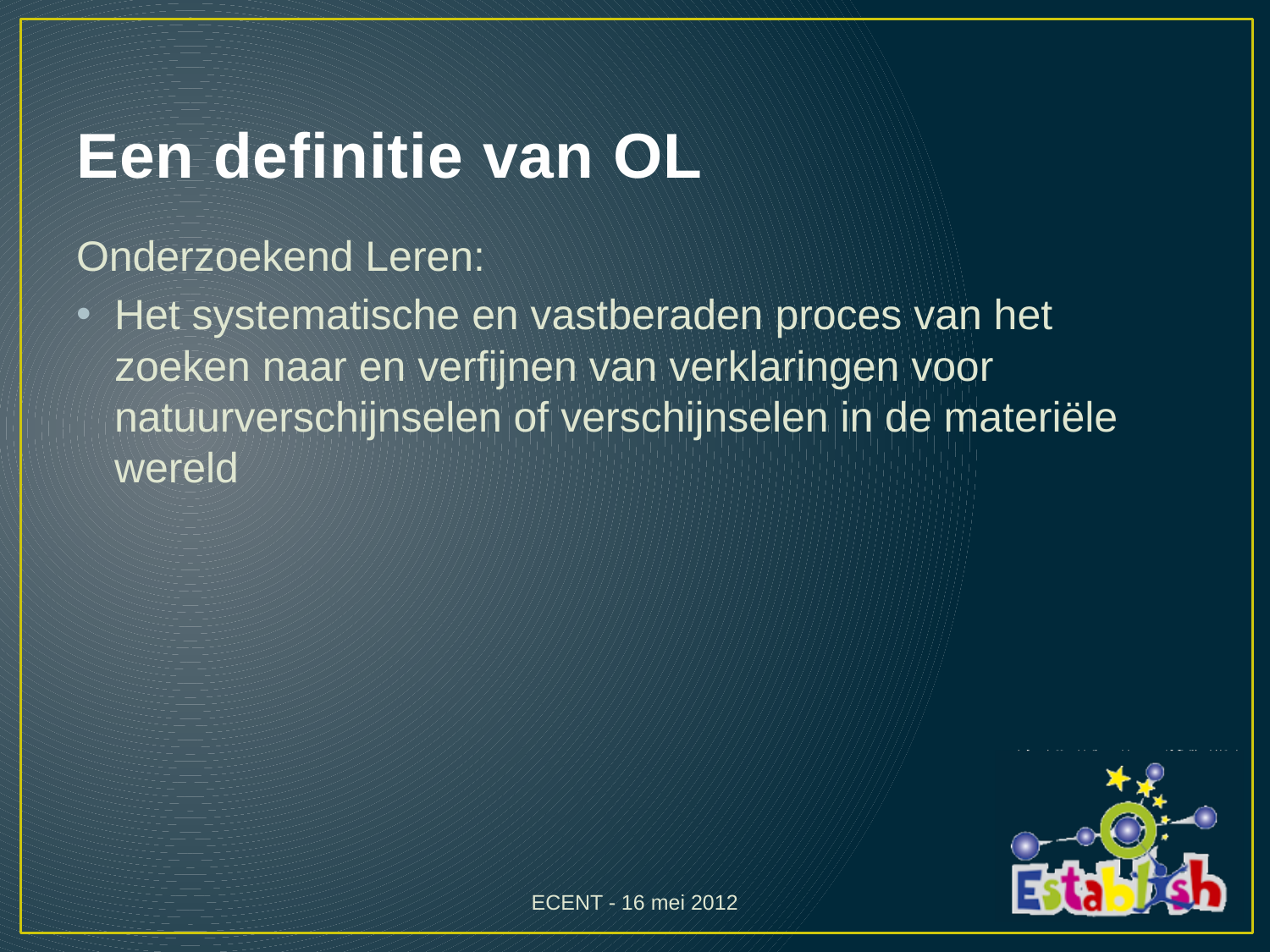

# Een definitie van OL
Onderzoekend Leren:
Het systematische en vastberaden proces van het zoeken naar en verfijnen van verklaringen voor natuurverschijnselen of verschijnselen in de materiële wereld

ECENT - 16 mei 2012
13